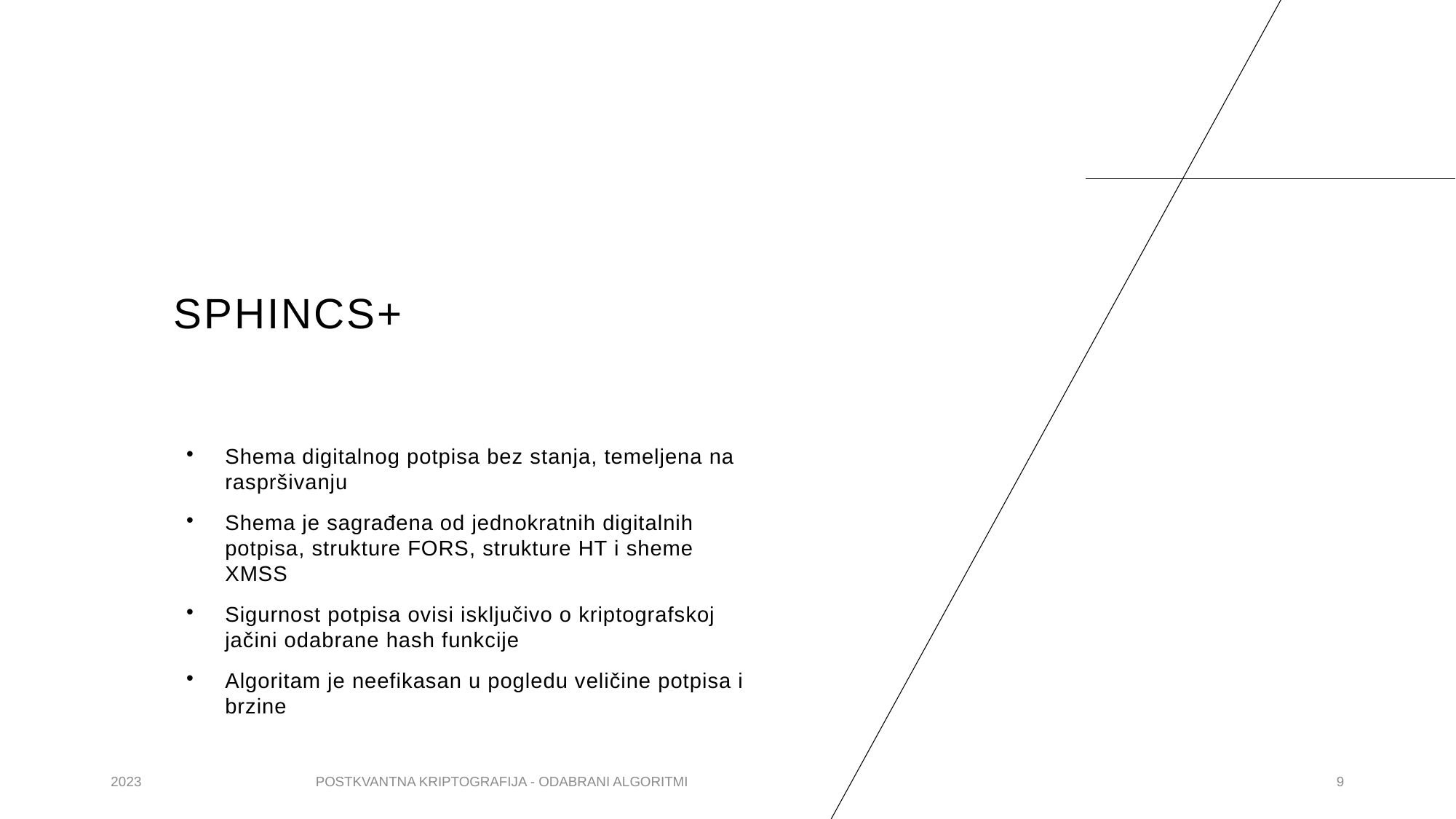

# SPHINCS+
Shema digitalnog potpisa bez stanja, temeljena na raspršivanju
Shema je sagrađena od jednokratnih digitalnih potpisa, strukture FORS, strukture HT i sheme XMSS
Sigurnost potpisa ovisi isključivo o kriptografskoj jačini odabrane hash funkcije
Algoritam je neefikasan u pogledu veličine potpisa i brzine

2023
POSTKVANTNA KRIPTOGRAFIJA - ODABRANI ALGORITMI
9